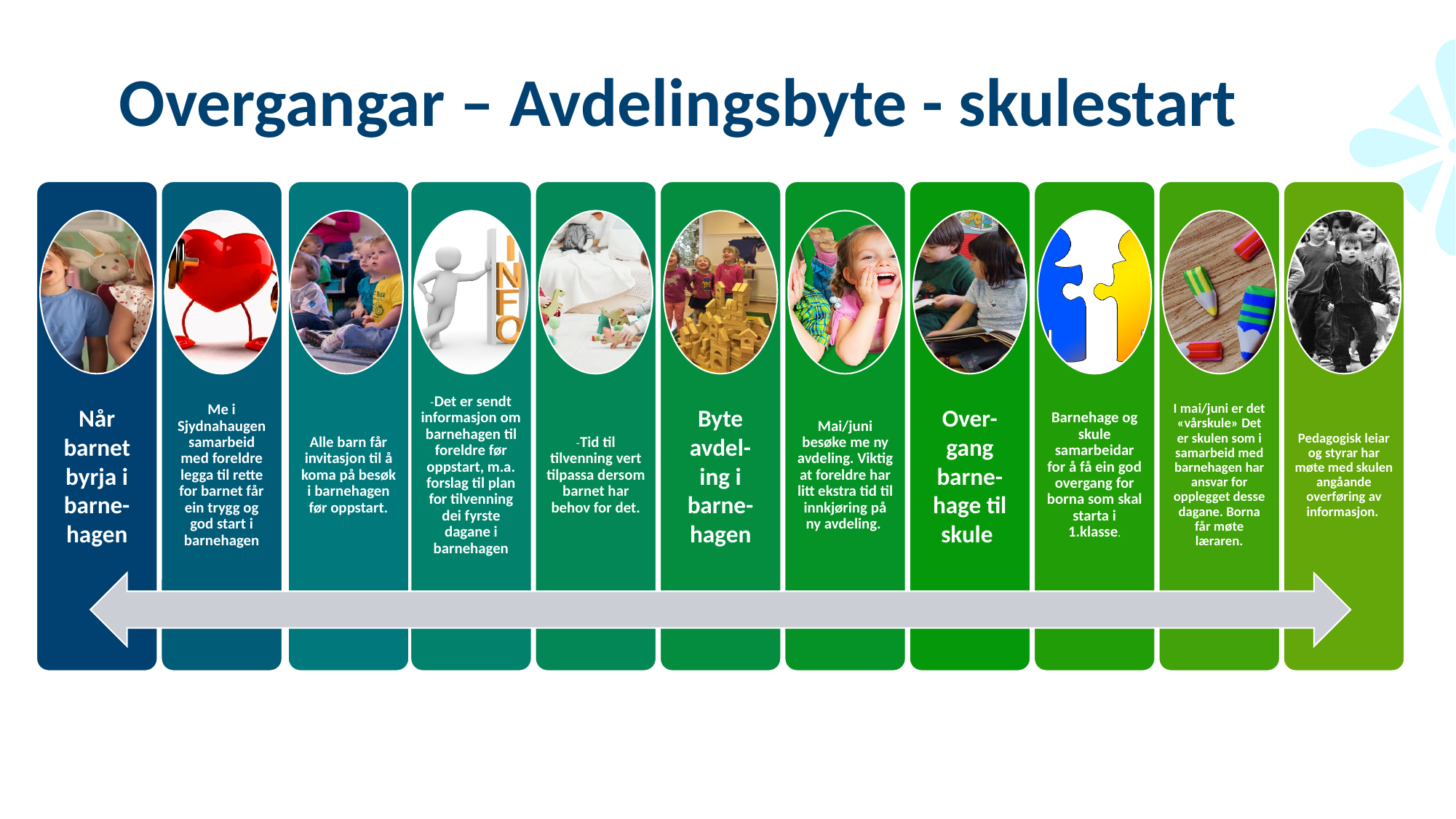

# Overgangar – Avdelingsbyte - skulestart
Når barnet byrja i barne-
hagen
Me i Sjydnahaugen samarbeid med foreldre legga til rette for barnet får ein trygg og god start i barnehagen
Alle barn får invitasjon til å koma på besøk i barnehagen før oppstart.
-Det er sendt informasjon om barnehagen til foreldre før oppstart, m.a. forslag til plan for tilvenning dei fyrste dagane i barnehagen
-Tid til tilvenning vert tilpassa dersom barnet har behov for det.
Byte avdel-
ing i barne-
hagen
Mai/juni besøke me ny avdeling. Viktig at foreldre har litt ekstra tid til innkjøring på ny avdeling.
Over-
gang barne-
hage til skule
Barnehage og skule samarbeidar for å få ein god overgang for borna som skal starta i 1.klasse.
I mai/juni er det «vårskule» Det er skulen som i samarbeid med barnehagen har ansvar for opplegget desse dagane. Borna får møte læraren.
Pedagogisk leiar og styrar har møte med skulen angåande overføring av informasjon.